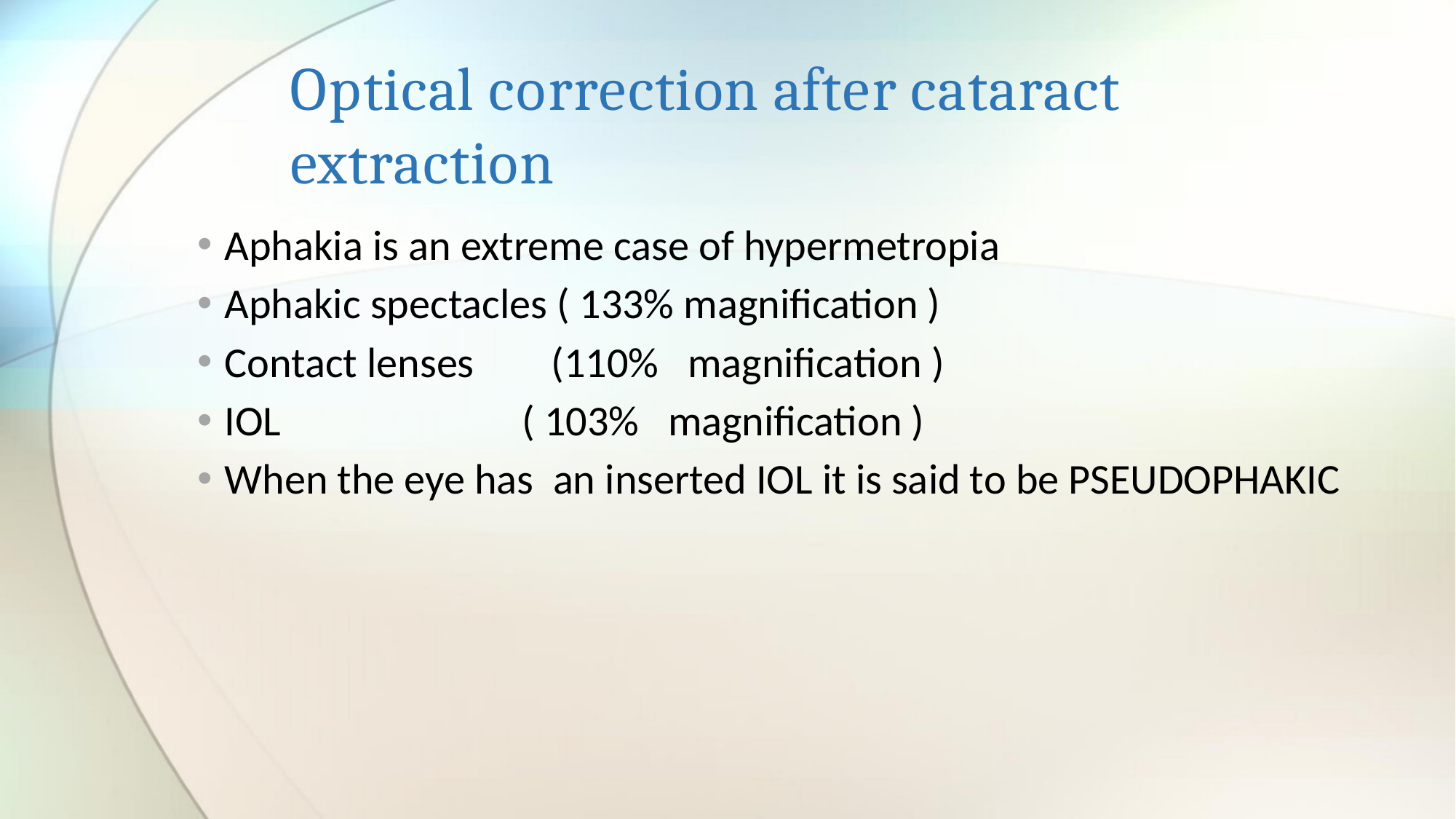

# Optical correction after cataract extraction
Aphakia is an extreme case of hypermetropia
Aphakic spectacles ( 133% magnification )
Contact lenses        (110%   magnification )
IOL                         ( 103%   magnification )
When the eye has  an inserted IOL it is said to be PSEUDOPHAKIC